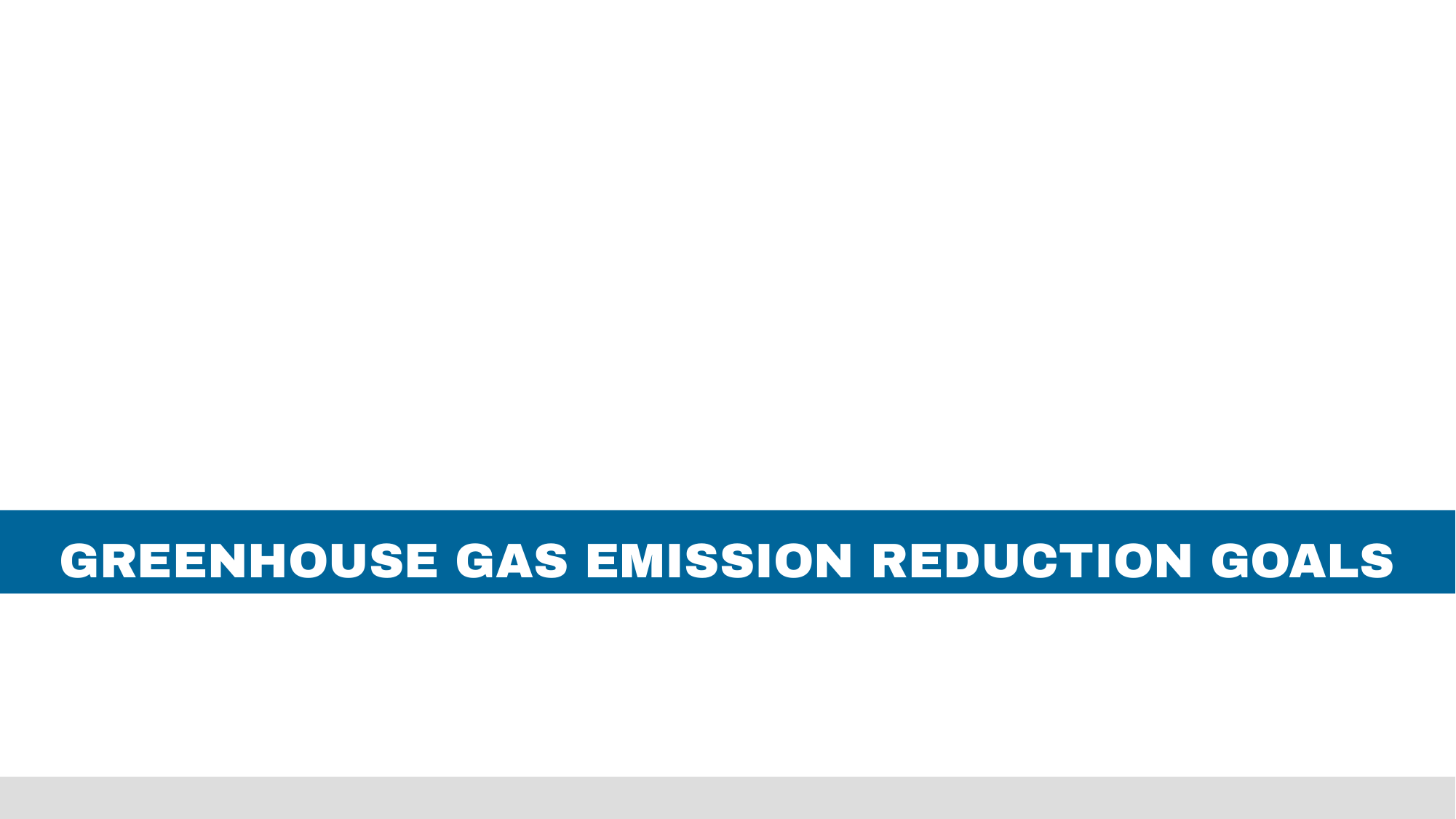

# Greenhouse gas emission reduction goals

11